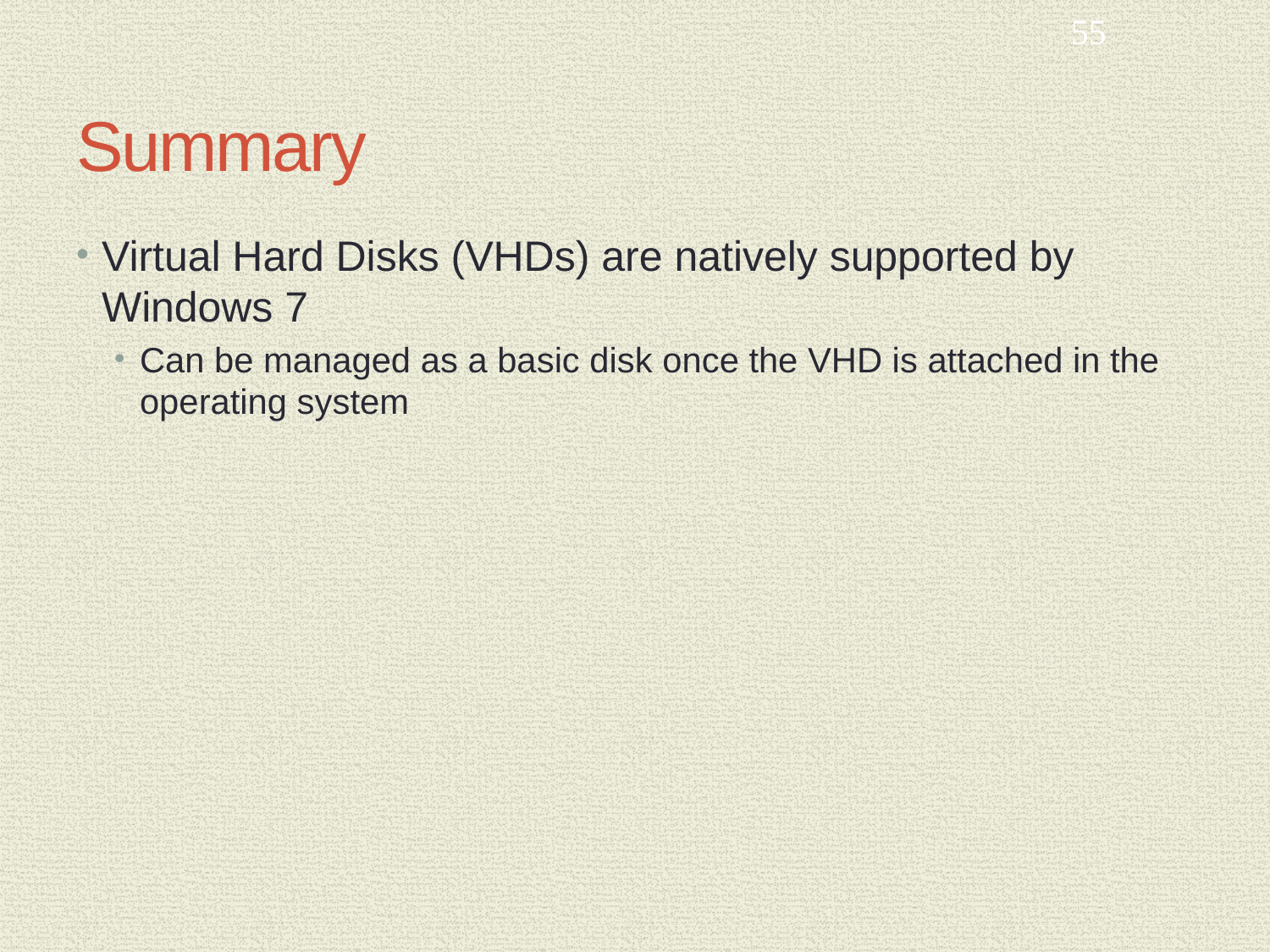

55
# Summary
Virtual Hard Disks (VHDs) are natively supported by Windows 7
Can be managed as a basic disk once the VHD is attached in the operating system